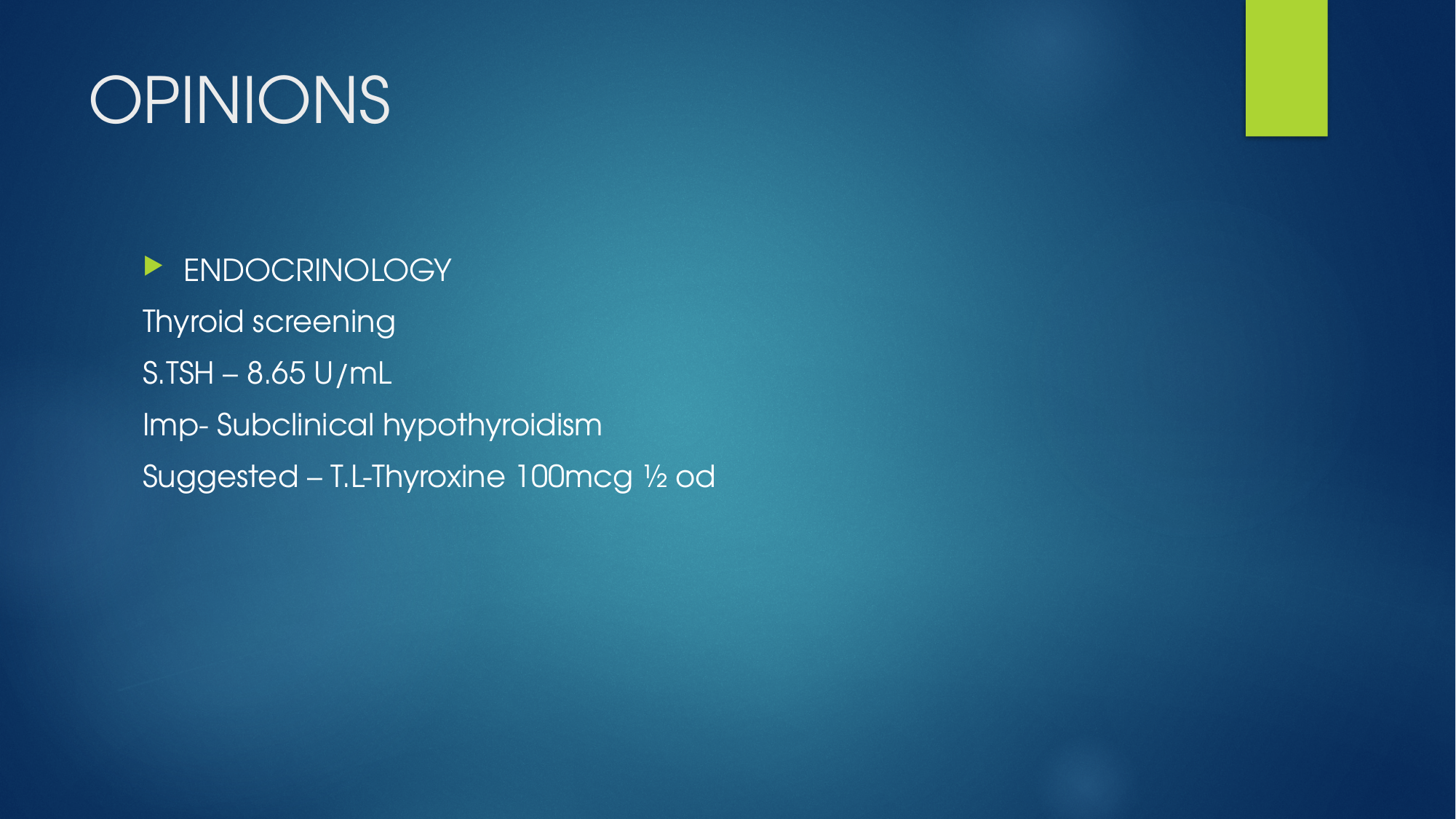

# OPINIONS
ENDOCRINOLOGY
Thyroid screening
S.TSH – 8.65 U/mL
Imp- Subclinical hypothyroidism
Suggested – T.L-Thyroxine 100mcg ½ od